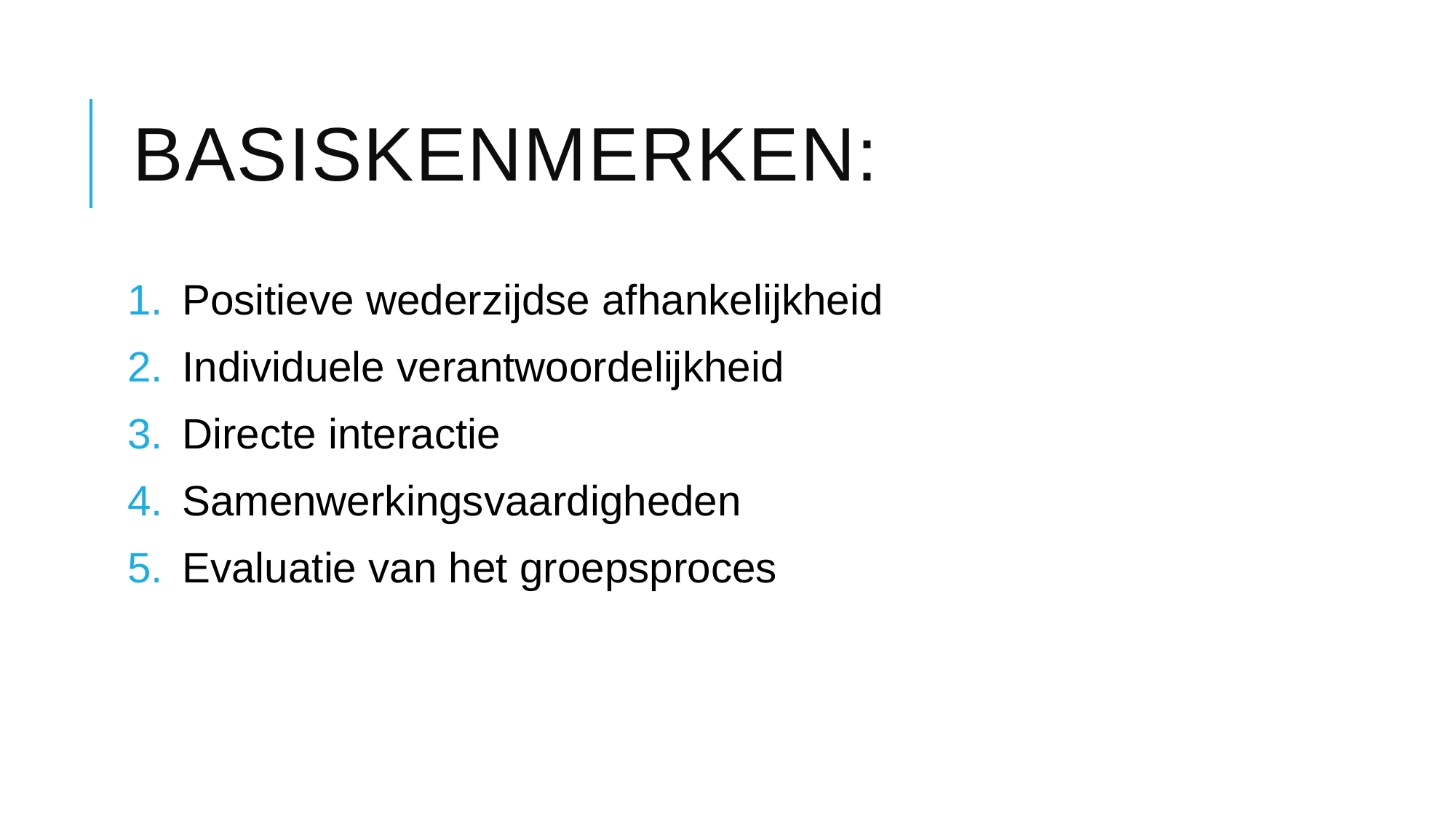

# Basiskenmerken:
Positieve wederzijdse afhankelijkheid
Individuele verantwoordelijkheid
Directe interactie
Samenwerkingsvaardigheden
Evaluatie van het groepsproces